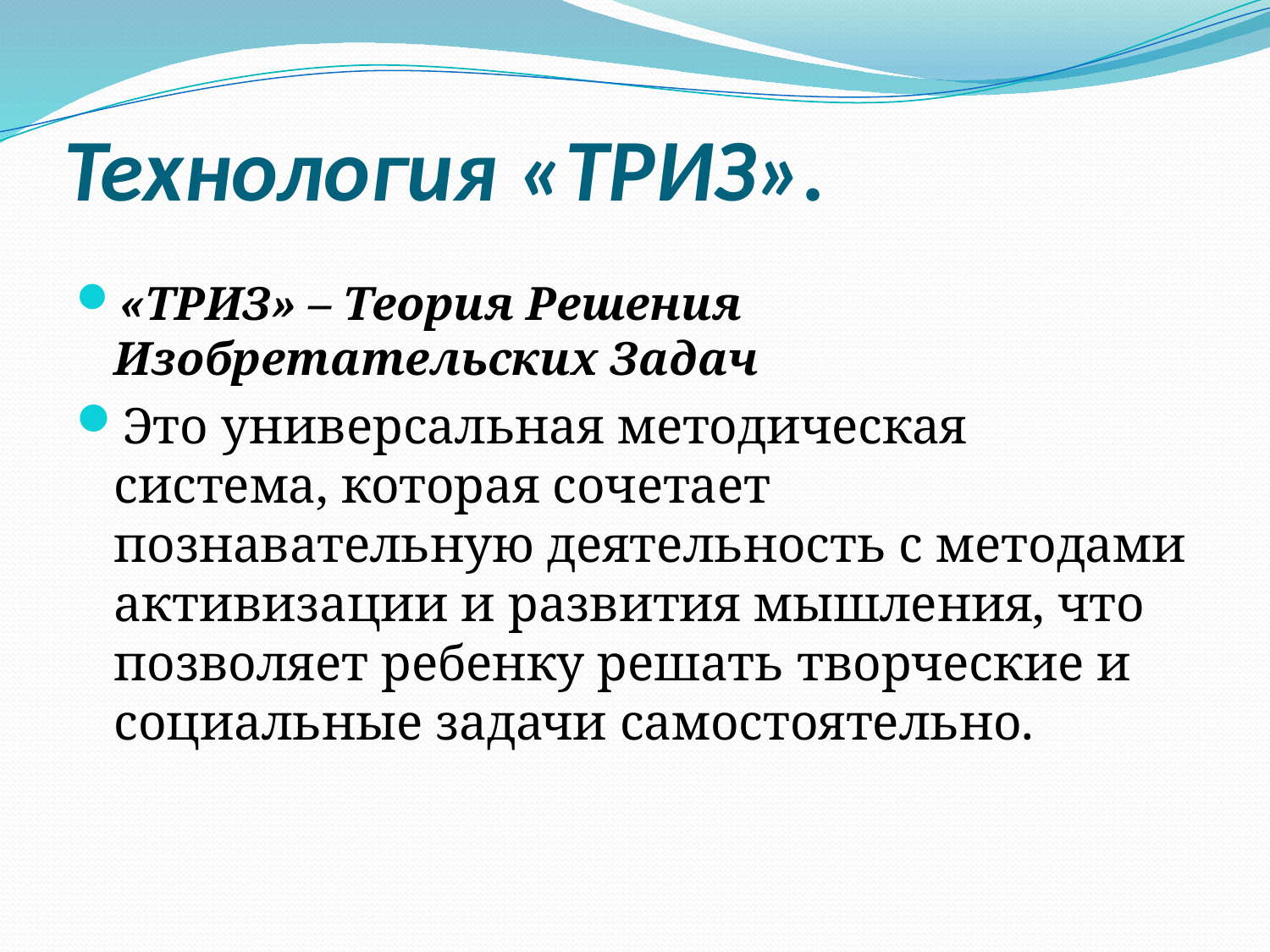

# Технология «ТРИЗ».
«ТРИЗ» – Теория Решения Изобретательских Задач
Это универсальная методическая система, которая сочетает познавательную деятельность с методами активизации и развития мышления, что позволяет ребенку решать творческие и социальные задачи самостоятельно.